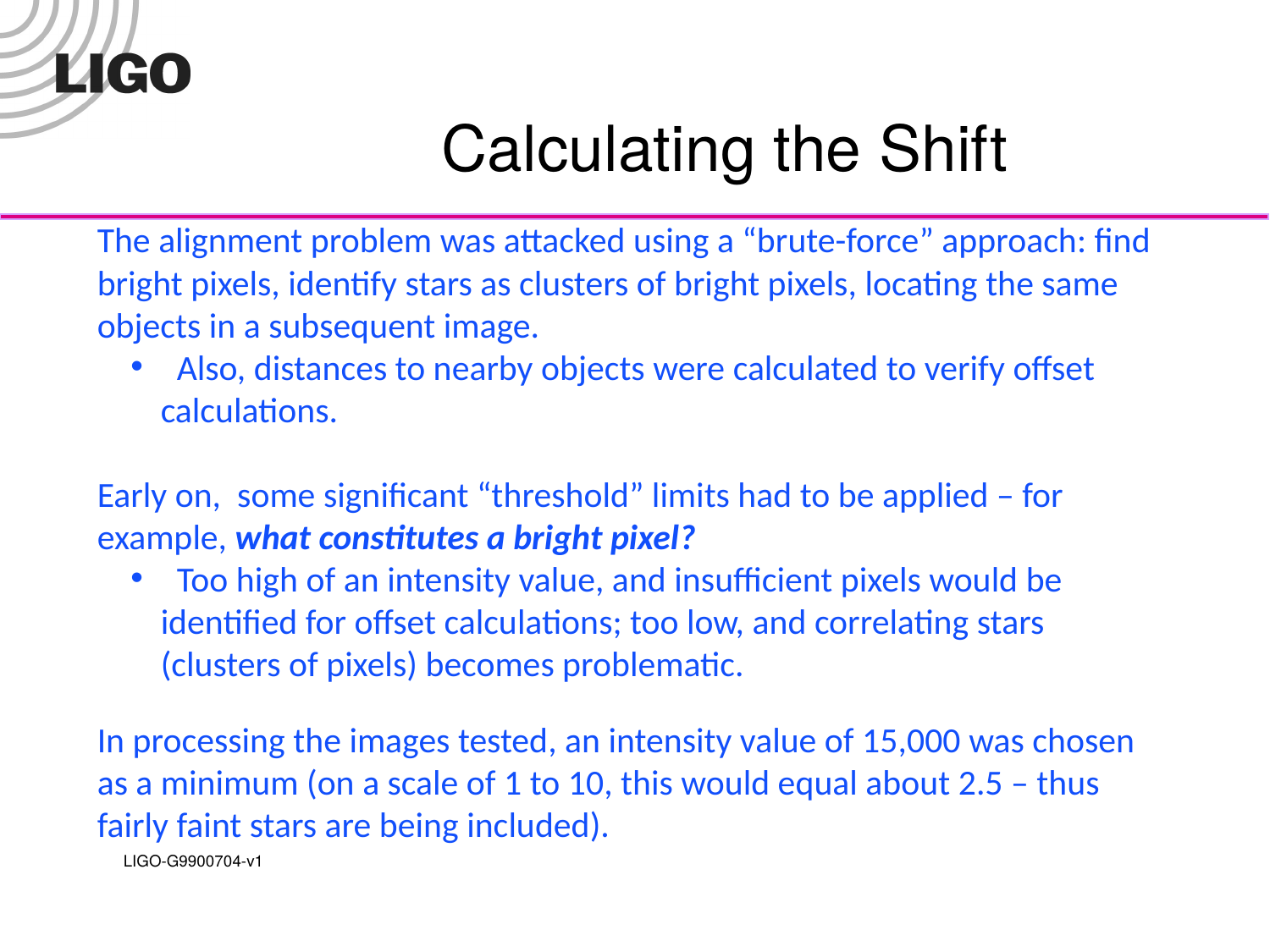

# Calculating the Shift
The alignment problem was attacked using a “brute-force” approach: find bright pixels, identify stars as clusters of bright pixels, locating the same objects in a subsequent image.
  Also, distances to nearby objects were calculated to verify offset calculations.

Early on,  some significant “threshold” limits had to be applied – for example, what constitutes a bright pixel?
  Too high of an intensity value, and insufficient pixels would be identified for offset calculations; too low, and correlating stars (clusters of pixels) becomes problematic.

In processing the images tested, an intensity value of 15,000 was chosen as a minimum (on a scale of 1 to 10, this would equal about 2.5 – thus fairly faint stars are being included).